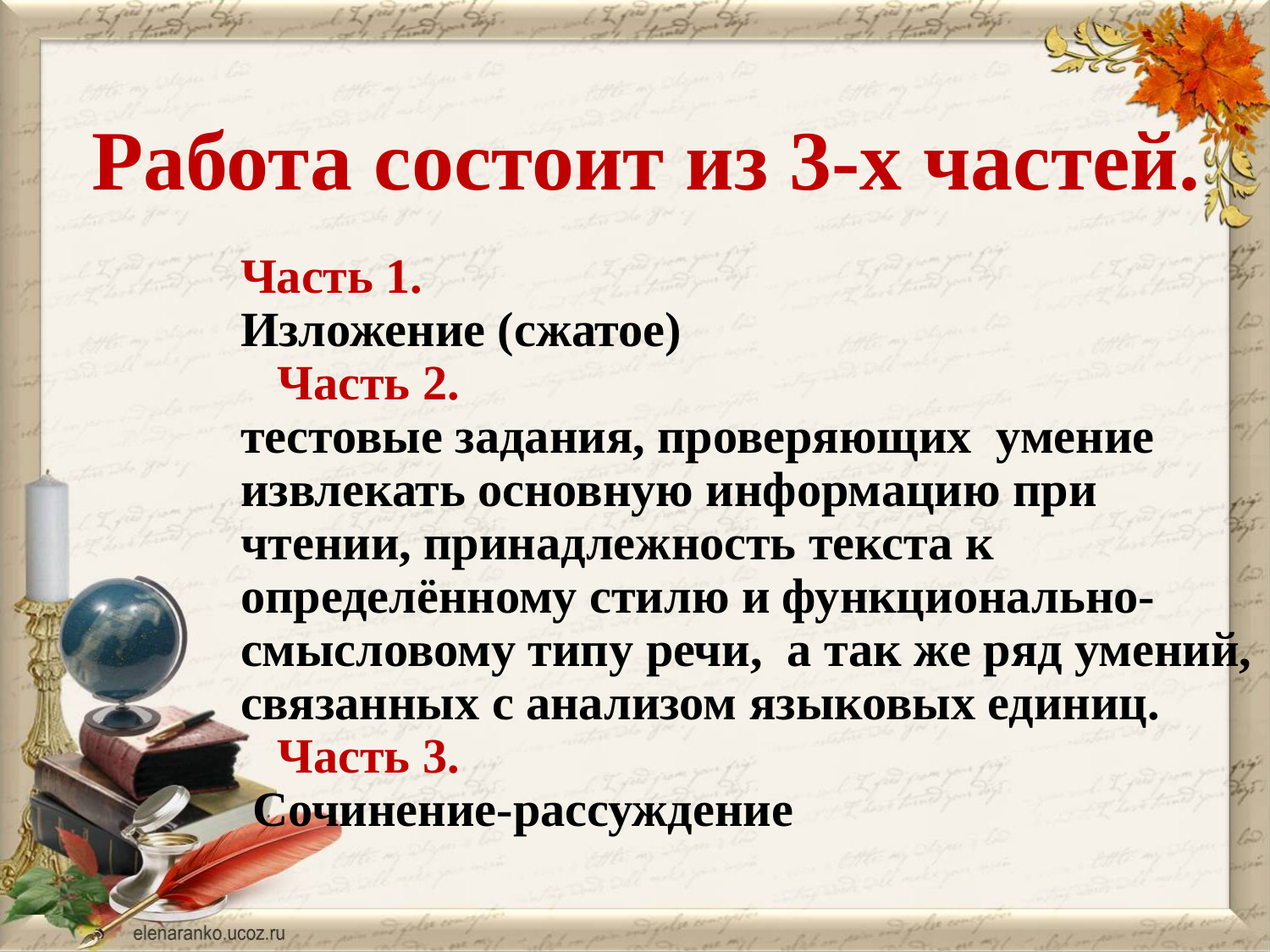

Работа состоит из 3-х частей.

Часть 1.
Изложение (сжатое)
   Часть 2.
тестовые задания, проверяющих  умение извлекать основную информацию при чтении, принадлежность текста к определённому стилю и функционально-смысловому типу речи,  а так же ряд умений, связанных с анализом языковых единиц.
   Часть 3.
 Сочинение-рассуждение